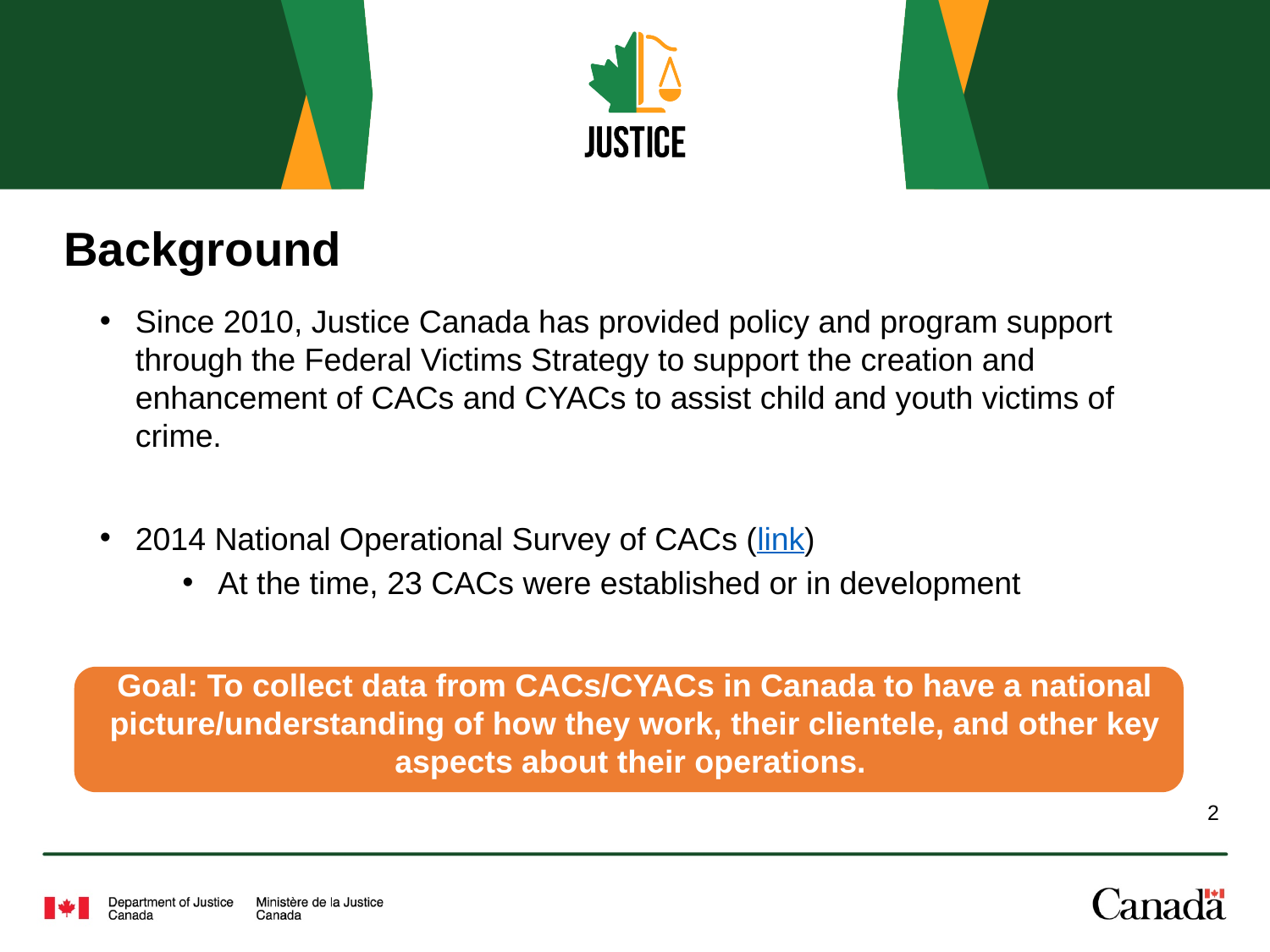

# Background
Since 2010, Justice Canada has provided policy and program support through the Federal Victims Strategy to support the creation and enhancement of CACs and CYACs to assist child and youth victims of crime.

2014 National Operational Survey of CACs (link)
At the time, 23 CACs were established or in development

Goal: To collect data from CACs/CYACs in Canada to have a national picture/understanding of how they work, their clientele, and other key aspects about their operations.

2